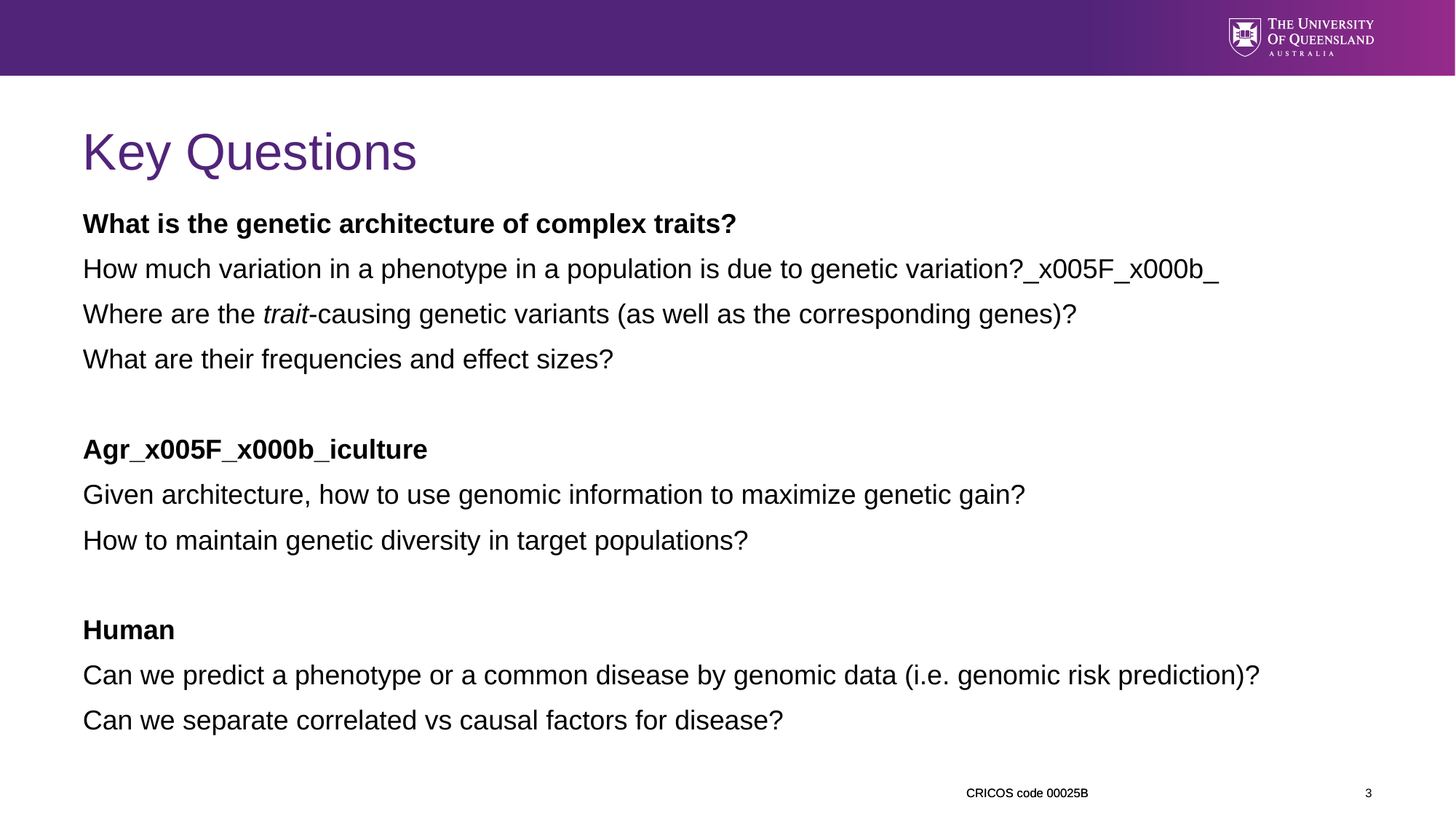

Key Questions
What is the genetic architecture of complex traits?
How much variation in a phenotype in a population is due to genetic variation?_x005F_x000b_
Where are the trait-causing genetic variants (as well as the corresponding genes)?
What are their frequencies and effect sizes?

Agr_x005F_x000b_iculture
Given architecture, how to use genomic information to maximize genetic gain?
How to maintain genetic diversity in target populations?

Human
Can we predict a phenotype or a common disease by genomic data (i.e. genomic risk prediction)?
Can we separate correlated vs causal factors for disease?

3